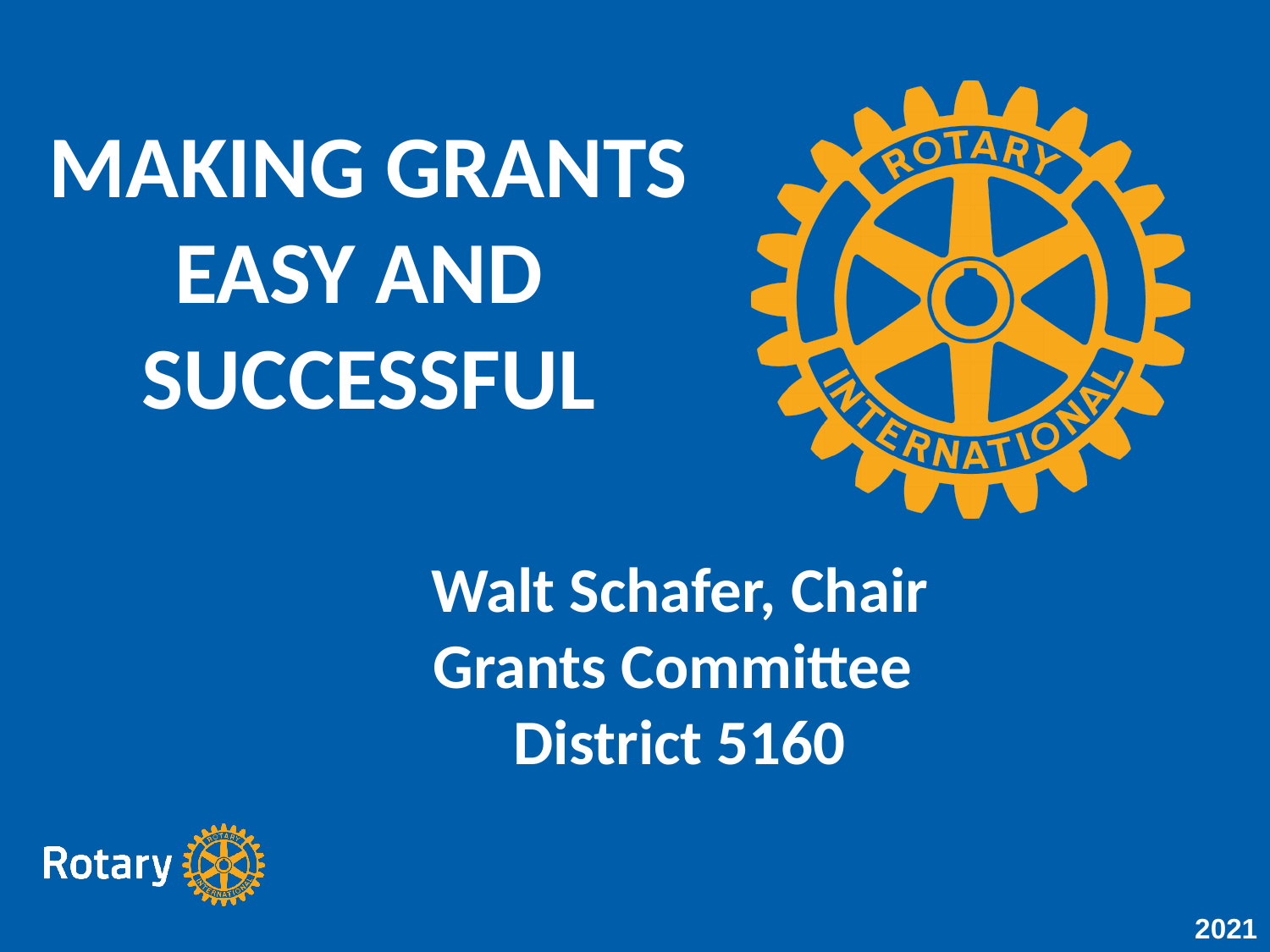

MAKING GRANTS
EASY AND
SUCCESSFUL

Walt Schafer, Chair
Grants Committee
District 5160